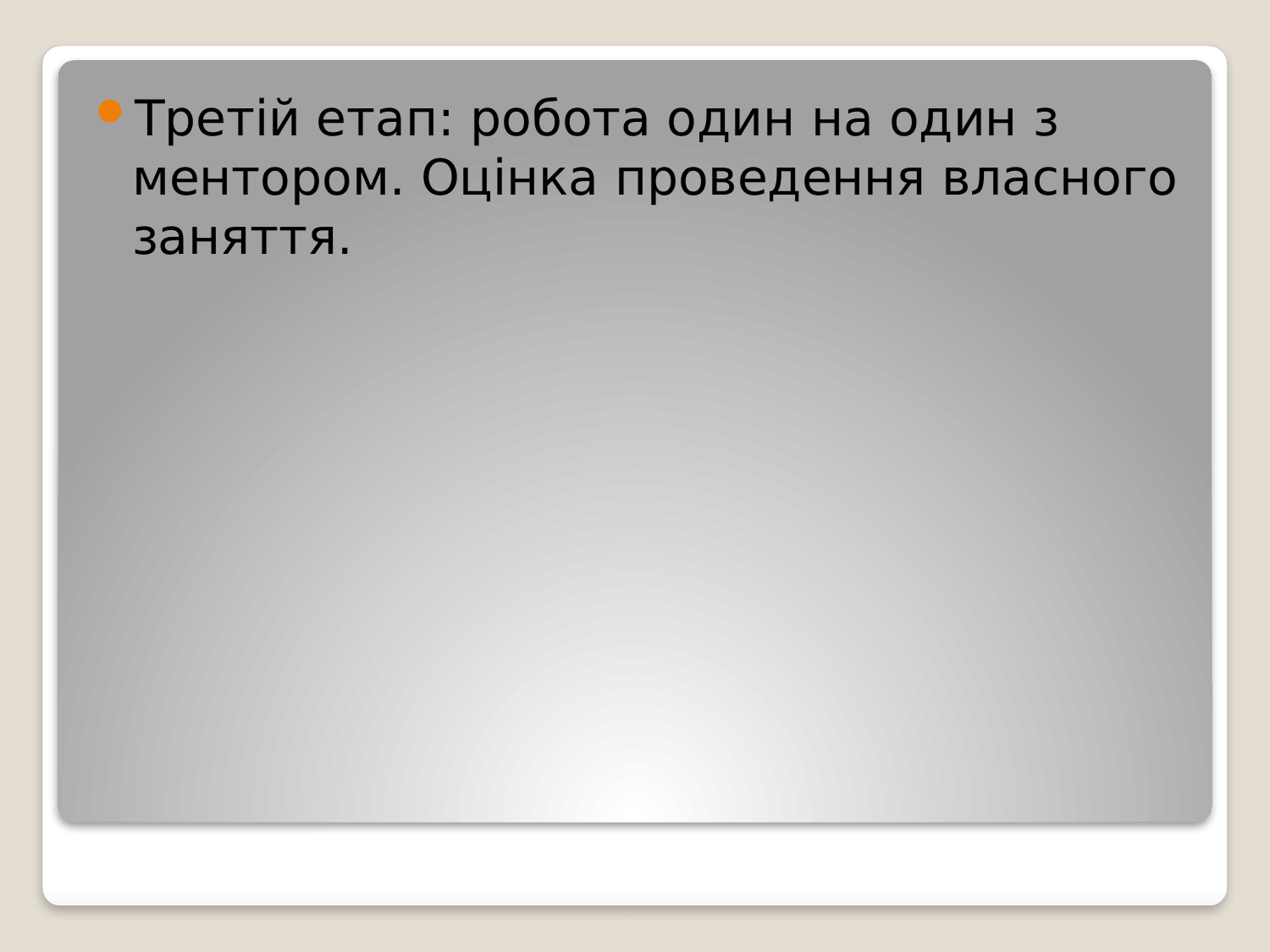

Третій етап: робота один на один з ментором. Оцінка проведення власного заняття.
#